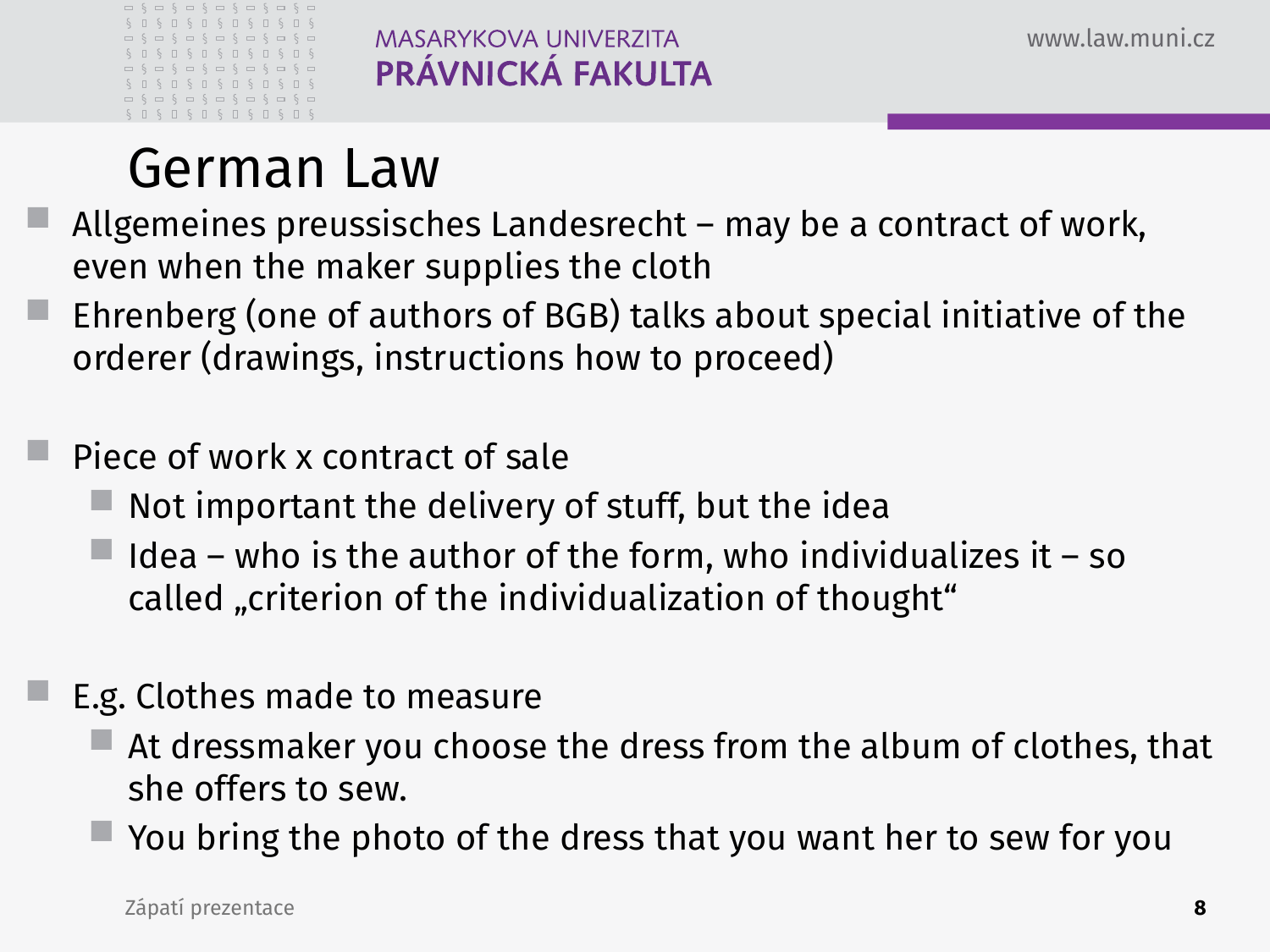

# German Law
Allgemeines preussisches Landesrecht – may be a contract of work, even when the maker supplies the cloth
Ehrenberg (one of authors of BGB) talks about special initiative of the orderer (drawings, instructions how to proceed)

Piece of work x contract of sale
Not important the delivery of stuff, but the idea
Idea – who is the author of the form, who individualizes it – so called „criterion of the individualization of thought“

E.g. Clothes made to measure
At dressmaker you choose the dress from the album of clothes, that she offers to sew.
You bring the photo of the dress that you want her to sew for you
Zápatí prezentace
8